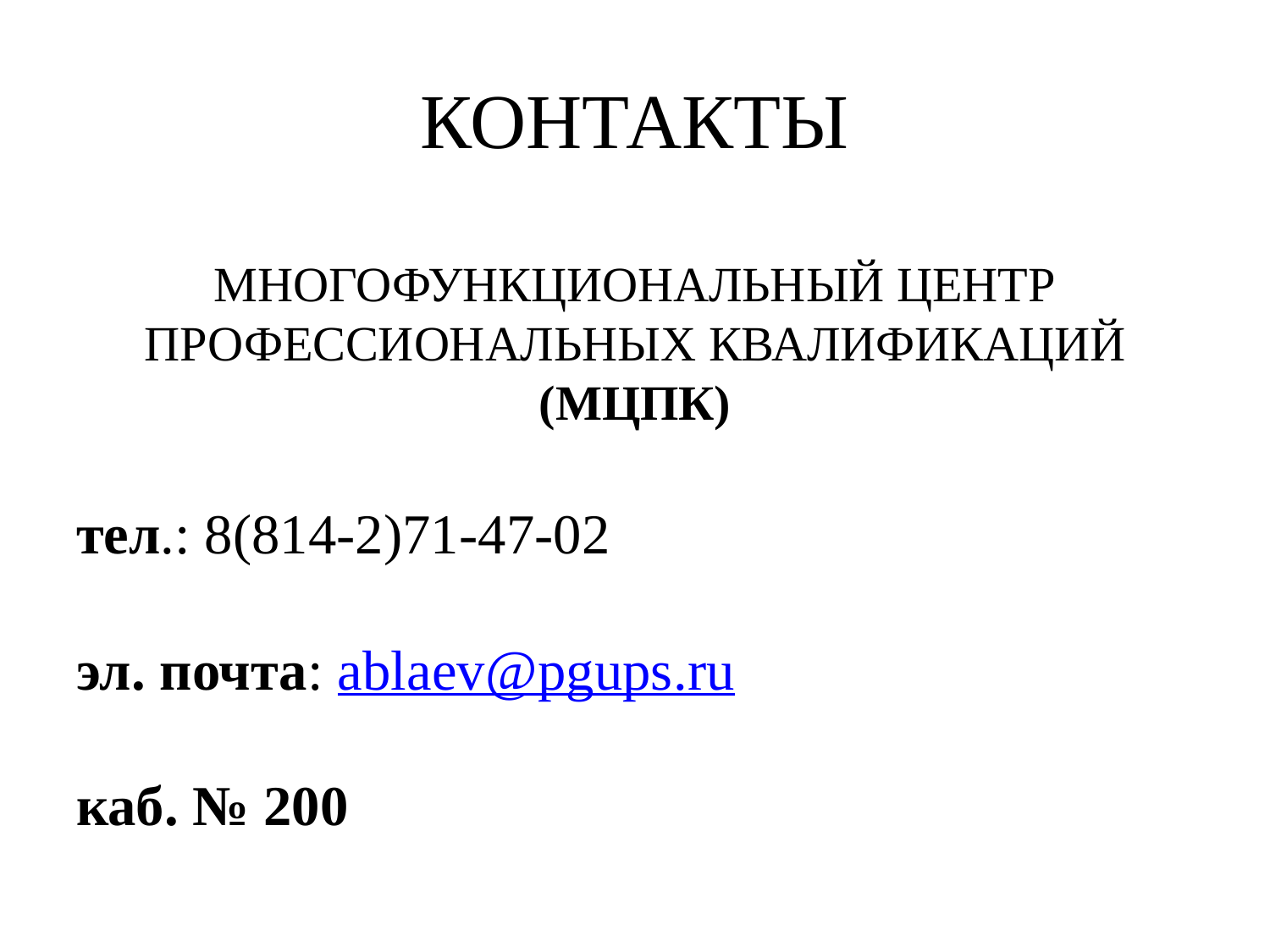

# КОНТАКТЫ

МНОГОФУНКЦИОНАЛЬНЫЙ ЦЕНТР ПРОФЕССИОНАЛЬНЫХ КВАЛИФИКАЦИЙ
(МЦПК)

тел.: 8(814-2)71-47-02

эл. почта: ablaev@pgups.ru

каб. № 200